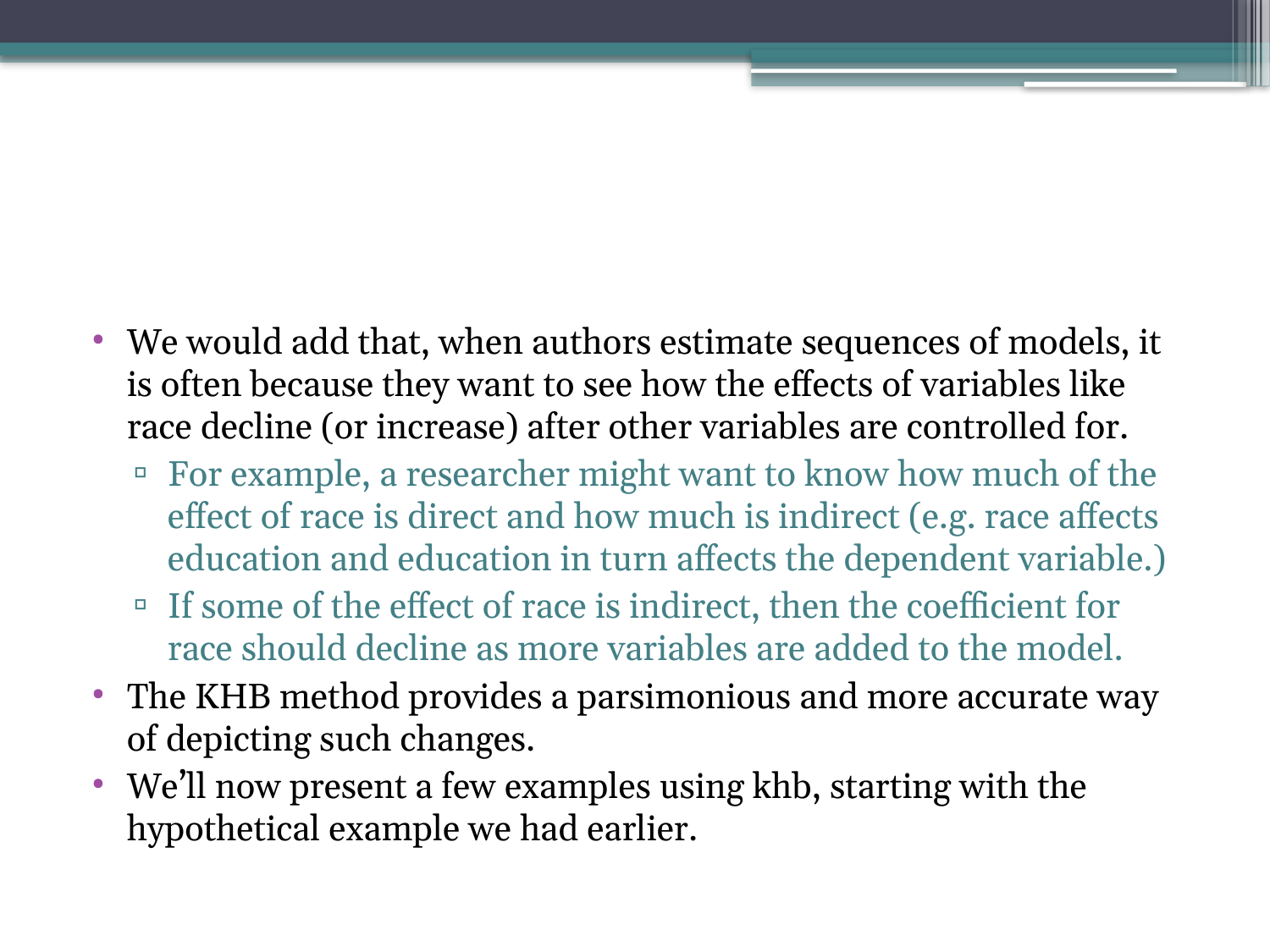

#
We would add that, when authors estimate sequences of models, it is often because they want to see how the effects of variables like race decline (or increase) after other variables are controlled for.
For example, a researcher might want to know how much of the effect of race is direct and how much is indirect (e.g. race affects education and education in turn affects the dependent variable.)
If some of the effect of race is indirect, then the coefficient for race should decline as more variables are added to the model.
The KHB method provides a parsimonious and more accurate way of depicting such changes.
We’ll now present a few examples using khb, starting with the hypothetical example we had earlier.